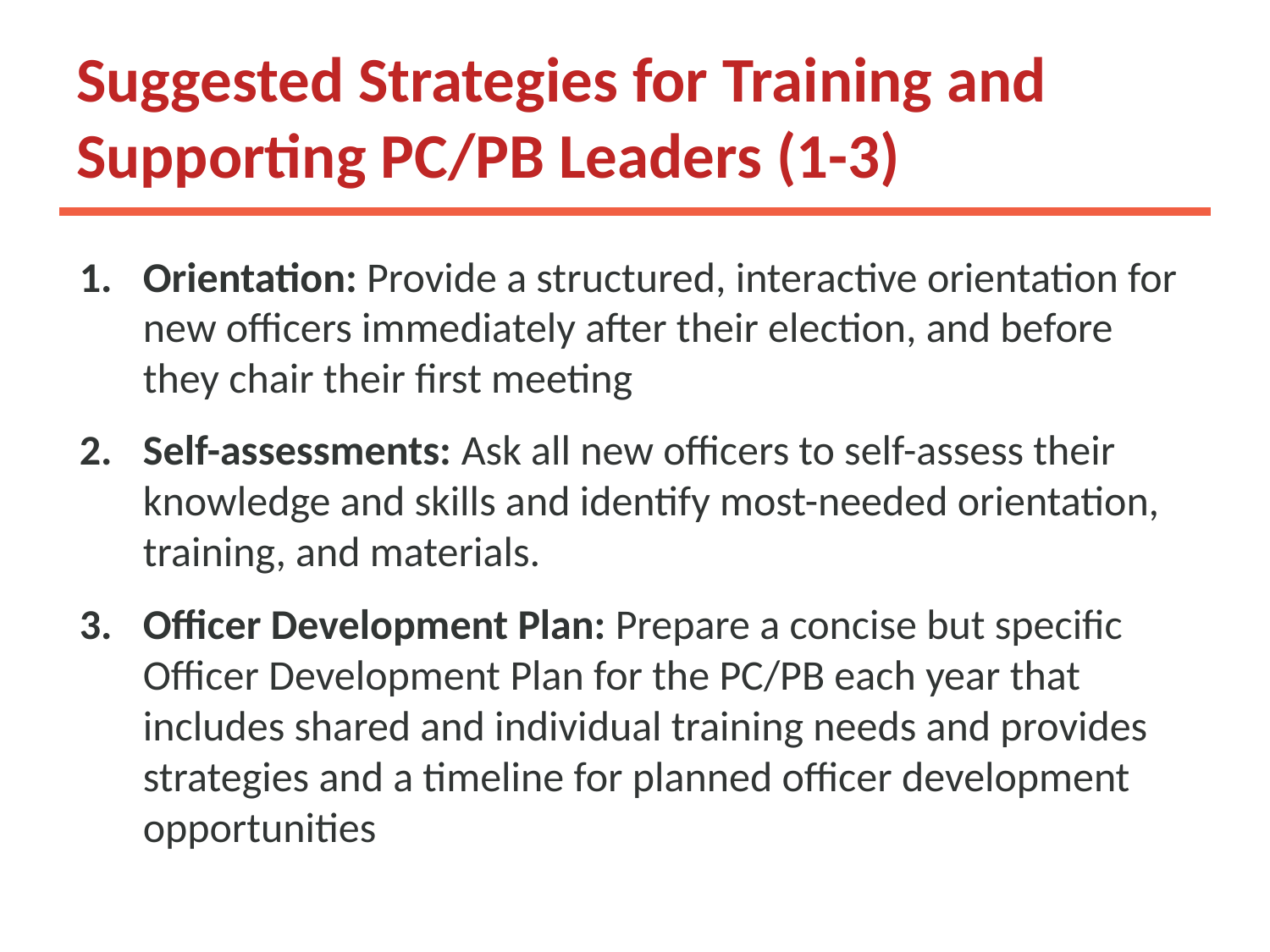

# Suggested Strategies for Training and Supporting PC/PB Leaders (1-3)
Orientation: Provide a structured, interactive orientation for new officers immediately after their election, and before they chair their first meeting
Self-assessments: Ask all new officers to self-assess their knowledge and skills and identify most-needed orientation, training, and materials.
Officer Development Plan: Prepare a concise but specific Officer Development Plan for the PC/PB each year that includes shared and individual training needs and provides strategies and a timeline for planned officer development opportunities